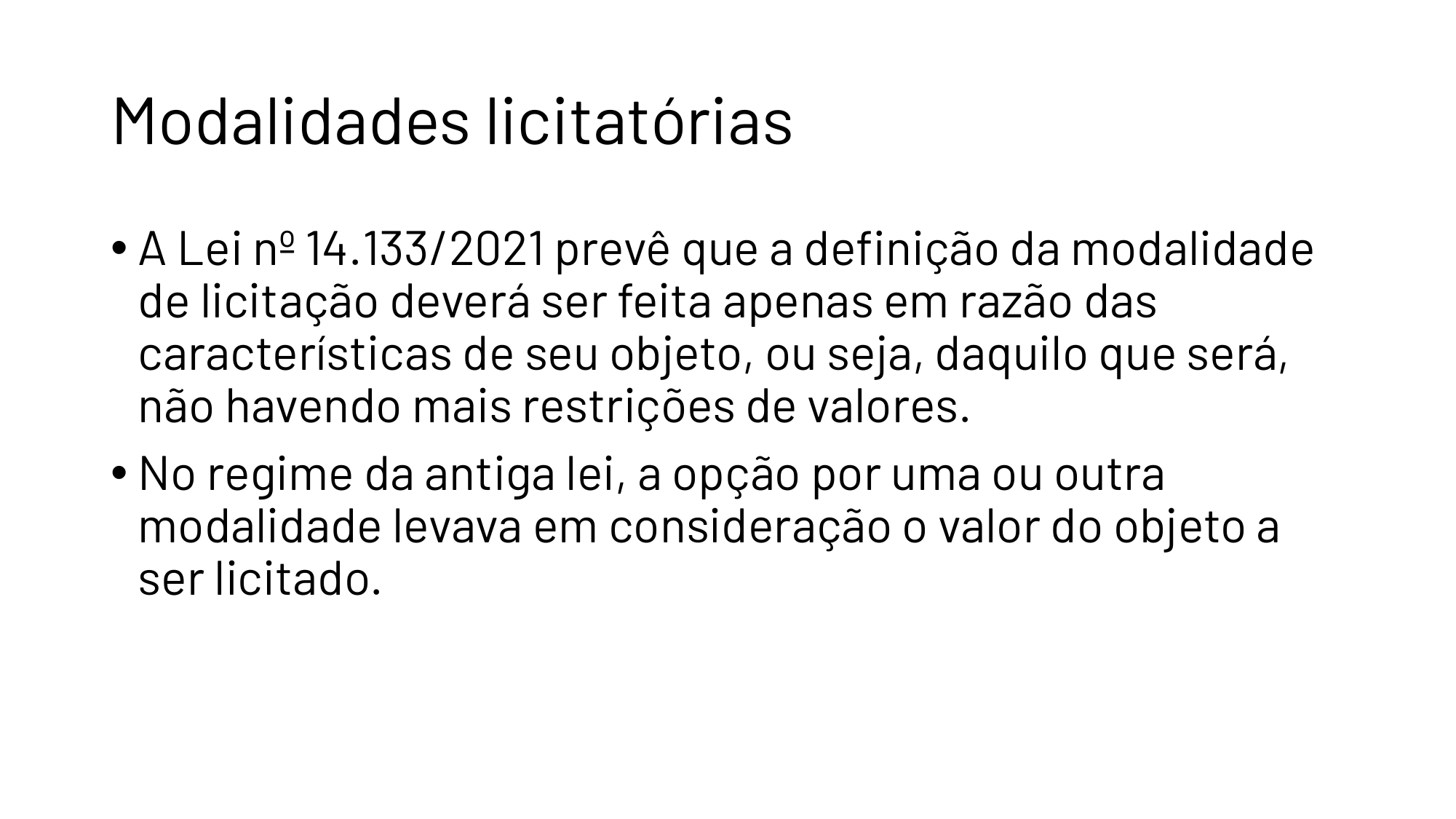

# Modalidades licitatórias
A Lei nº 14.133/2021 prevê que a definição da modalidade de licitação deverá ser feita apenas em razão das características de seu objeto, ou seja, daquilo que será, não havendo mais restrições de valores.
No regime da antiga lei, a opção por uma ou outra modalidade levava em consideração o valor do objeto a ser licitado.